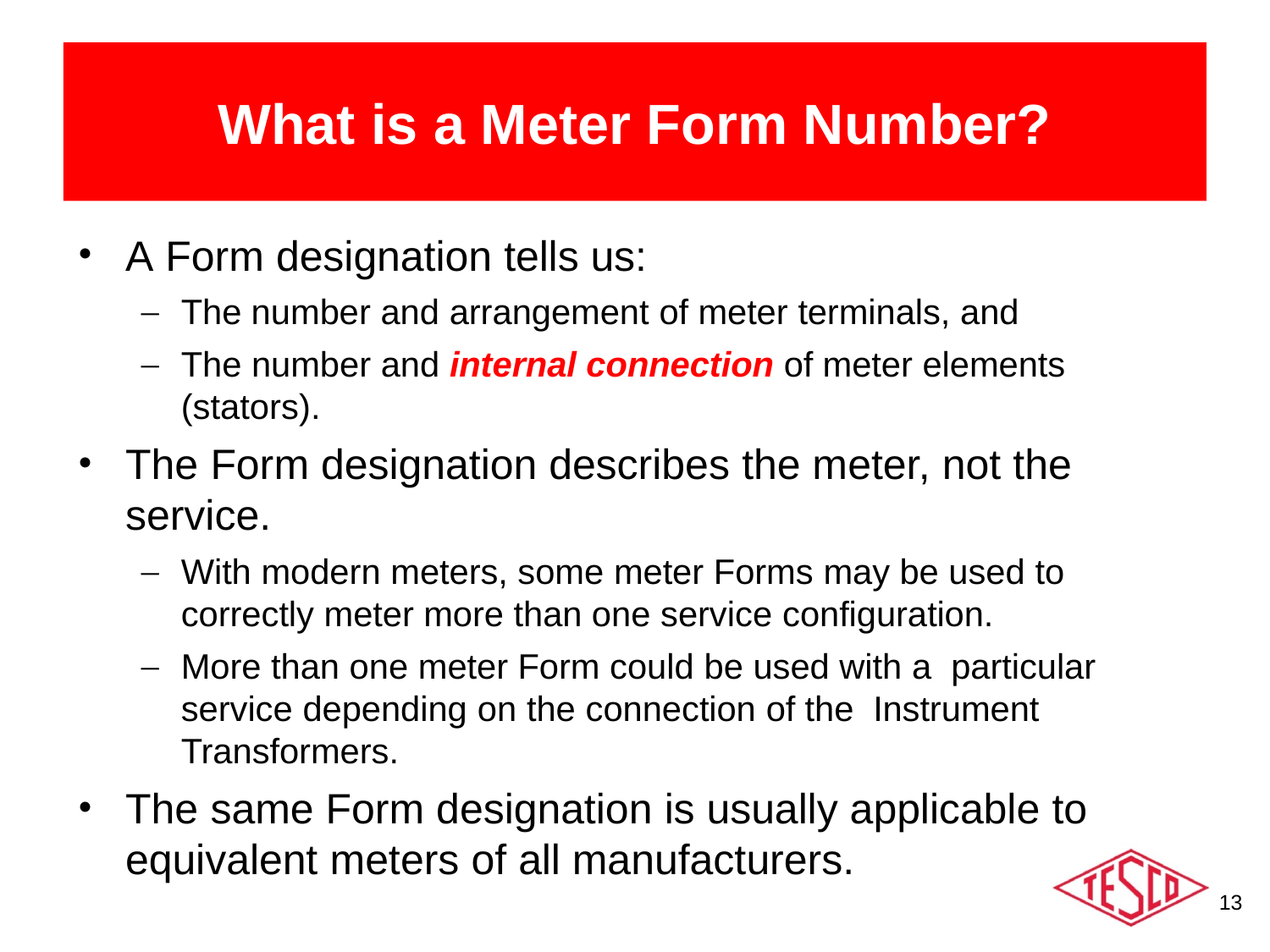

# What is a Meter Form Number?
A Form designation tells us:
The number and arrangement of meter terminals, and
The number and internal connection of meter elements  (stators).
The Form designation describes the meter, not the  service.
With modern meters, some meter Forms may be used to  correctly meter more than one service configuration.
More than one meter Form could be used with a  particular service depending on the connection of the  Instrument Transformers.
The same Form designation is usually applicable to  equivalent meters of all manufacturers.